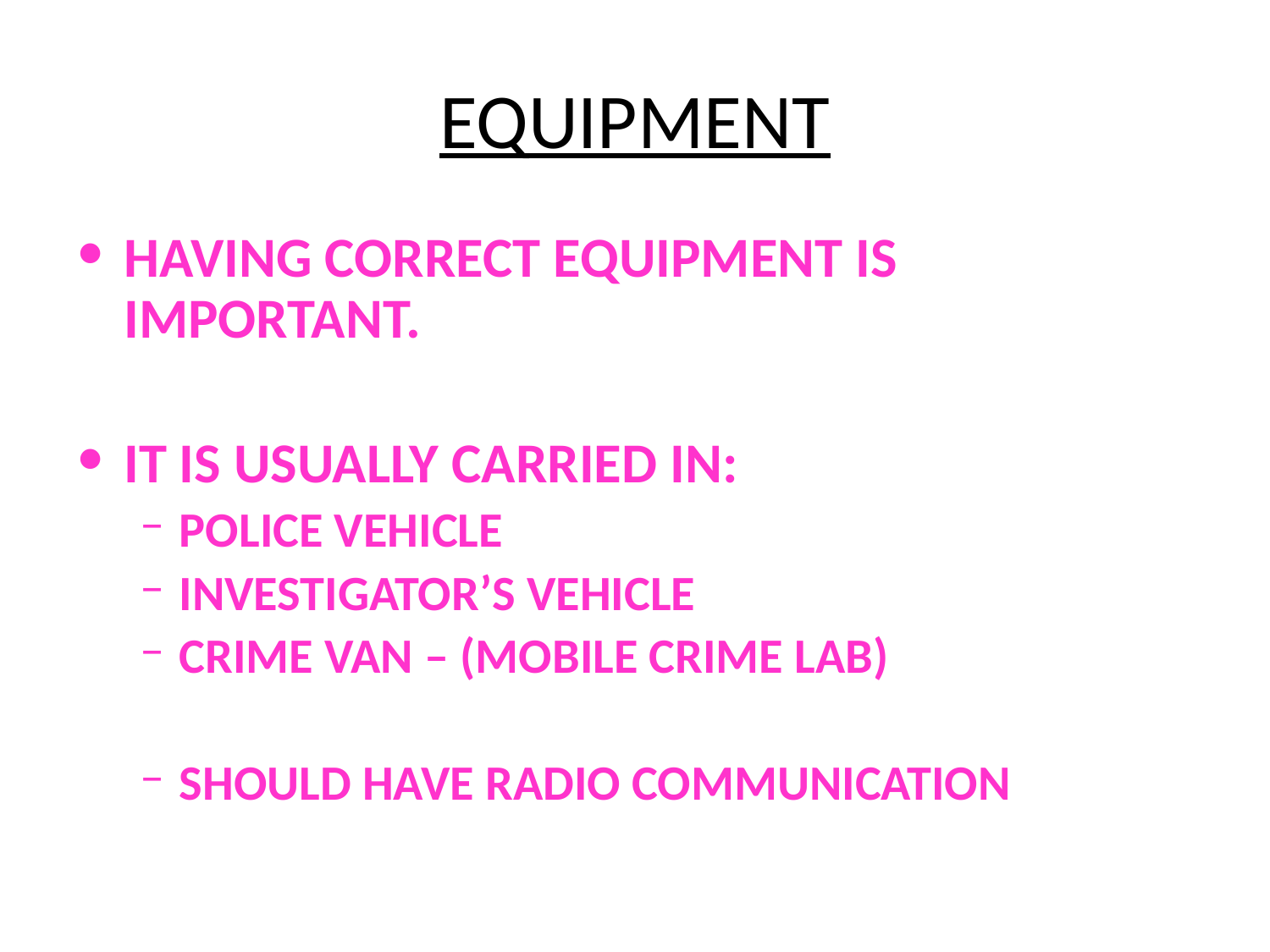

# EQUIPMENT
HAVING CORRECT EQUIPMENT IS IMPORTANT.

IT IS USUALLY CARRIED IN:
POLICE VEHICLE
INVESTIGATOR’S VEHICLE
CRIME VAN – (MOBILE CRIME LAB)

SHOULD HAVE RADIO COMMUNICATION